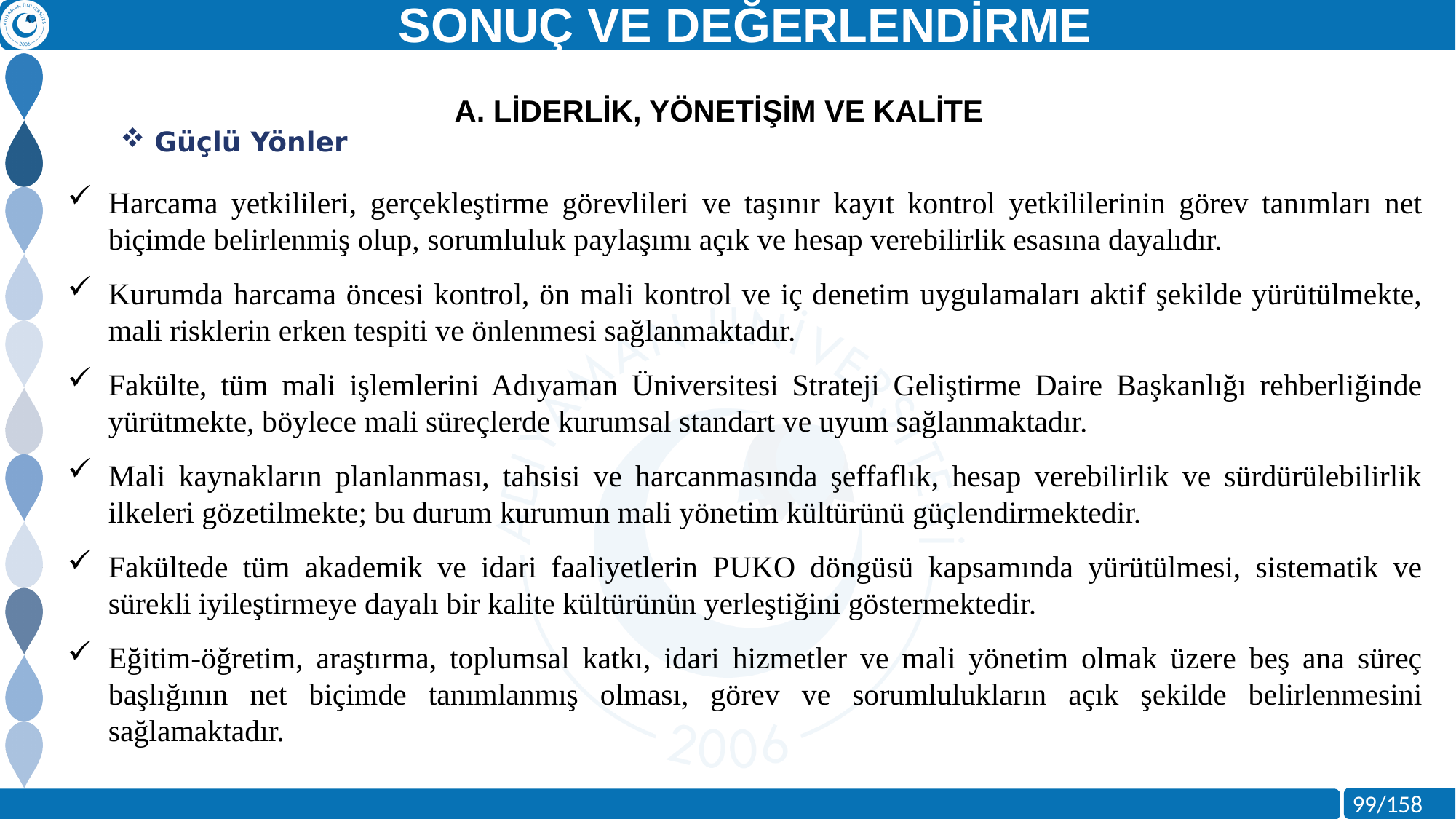

SONUÇ VE DEĞERLENDİRME
A. LİDERLİK, YÖNETİŞİM VE KALİTE
Güçlü Yönler
Harcama yetkilileri, gerçekleştirme görevlileri ve taşınır kayıt kontrol yetkililerinin görev tanımları net biçimde belirlenmiş olup, sorumluluk paylaşımı açık ve hesap verebilirlik esasına dayalıdır.
Kurumda harcama öncesi kontrol, ön mali kontrol ve iç denetim uygulamaları aktif şekilde yürütülmekte, mali risklerin erken tespiti ve önlenmesi sağlanmaktadır.
Fakülte, tüm mali işlemlerini Adıyaman Üniversitesi Strateji Geliştirme Daire Başkanlığı rehberliğinde yürütmekte, böylece mali süreçlerde kurumsal standart ve uyum sağlanmaktadır.
Mali kaynakların planlanması, tahsisi ve harcanmasında şeffaflık, hesap verebilirlik ve sürdürülebilirlik ilkeleri gözetilmekte; bu durum kurumun mali yönetim kültürünü güçlendirmektedir.
Fakültede tüm akademik ve idari faaliyetlerin PUKO döngüsü kapsamında yürütülmesi, sistematik ve sürekli iyileştirmeye dayalı bir kalite kültürünün yerleştiğini göstermektedir.
Eğitim-öğretim, araştırma, toplumsal katkı, idari hizmetler ve mali yönetim olmak üzere beş ana süreç başlığının net biçimde tanımlanmış olması, görev ve sorumlulukların açık şekilde belirlenmesini sağlamaktadır.